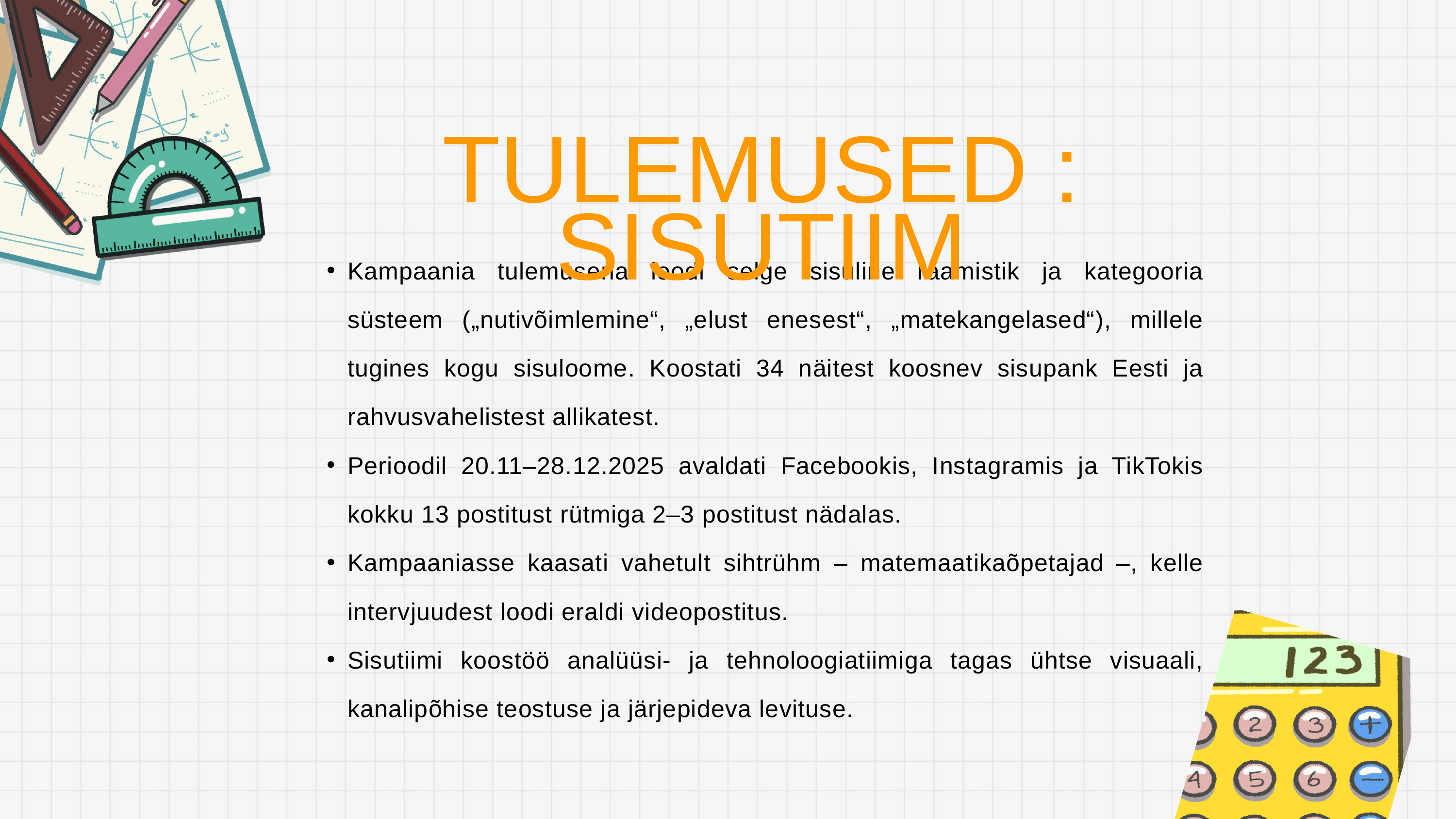

TULEMUSED : SISUTIIM
Kampaania tulemusena loodi selge sisuline raamistik ja kategooria süsteem („nutivõimlemine“, „elust enesest“, „matekangelased“), millele tugines kogu sisuloome. Koostati 34 näitest koosnev sisupank Eesti ja rahvusvahelistest allikatest.
Perioodil 20.11–28.12.2025 avaldati Facebookis, Instagramis ja TikTokis kokku 13 postitust rütmiga 2–3 postitust nädalas.
Kampaaniasse kaasati vahetult sihtrühm – matemaatikaõpetajad –, kelle intervjuudest loodi eraldi videopostitus.
Sisutiimi koostöö analüüsi- ja tehnoloogiatiimiga tagas ühtse visuaali, kanalipõhise teostuse ja järjepideva levituse.